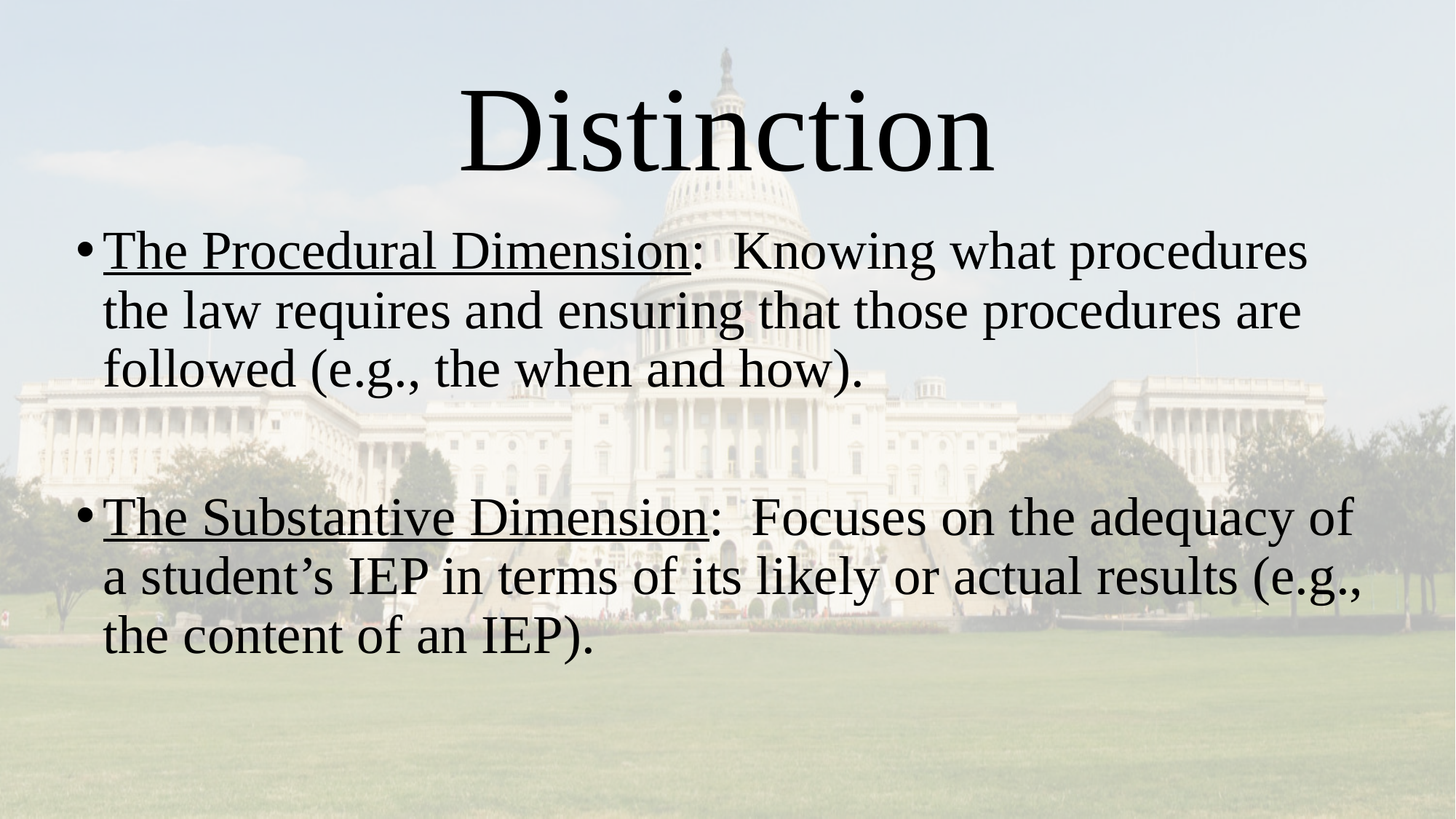

# Distinction
The Procedural Dimension:  Knowing what procedures the law requires and ensuring that those procedures are followed (e.g., the when and how).

The Substantive Dimension:  Focuses on the adequacy of a student’s IEP in terms of its likely or actual results (e.g., the content of an IEP).